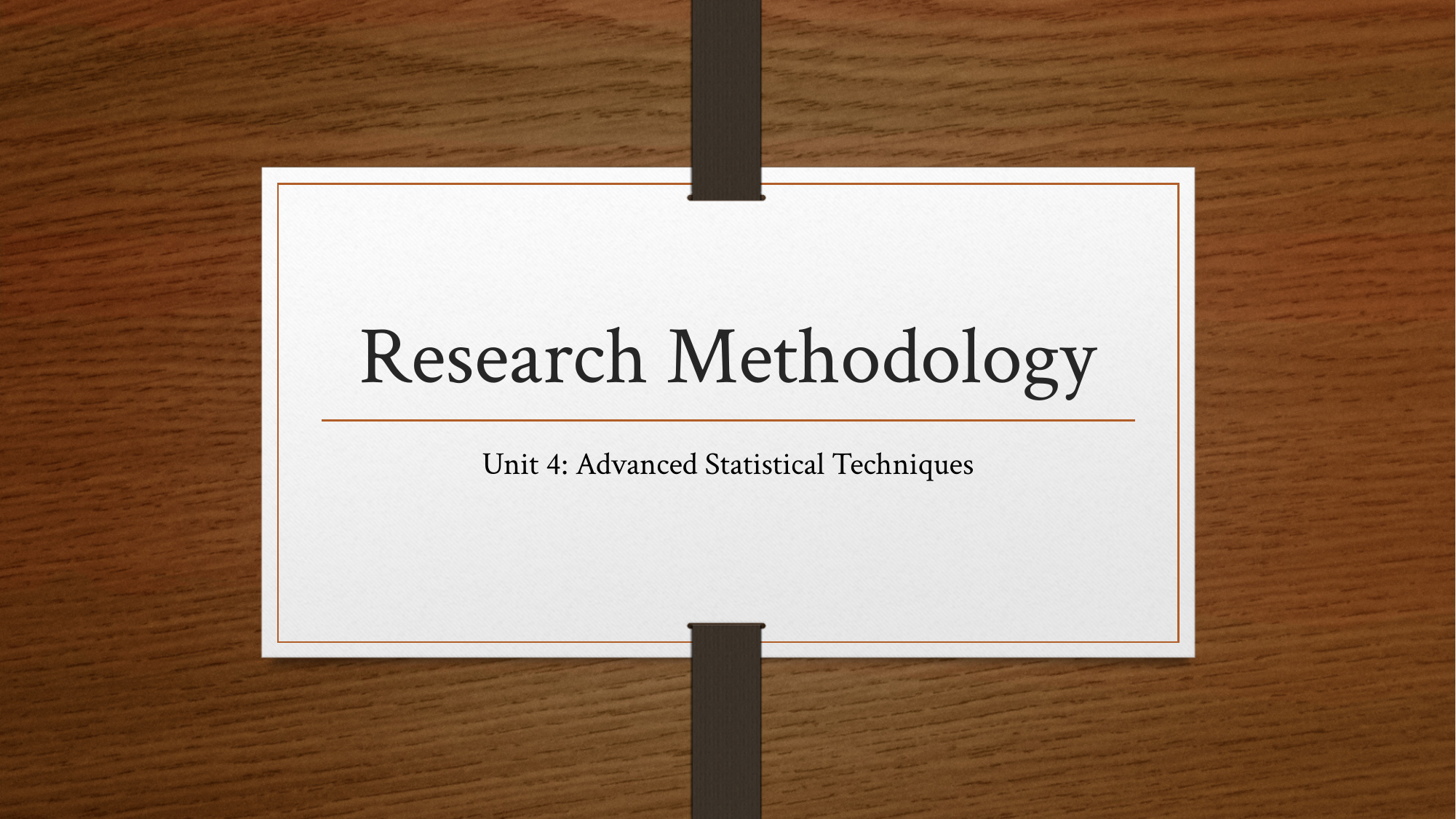

# Research Methodology
Unit 4: Advanced Statistical Techniques